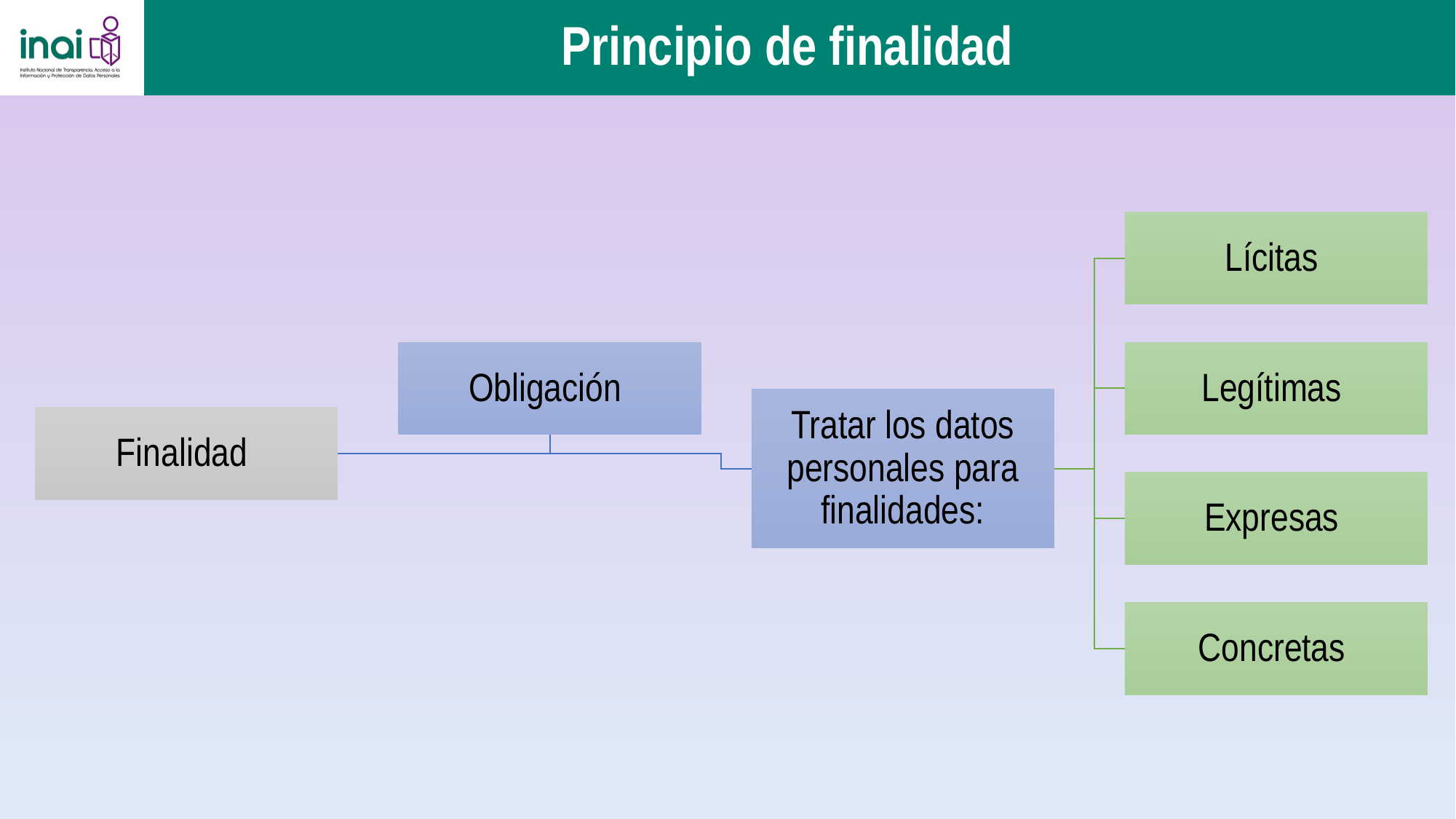

# Principio de finalidad
Finalidad
Tratar los datos personales para finalidades:
Lícitas
Legítimas
Expresas
Concretas
Obligación